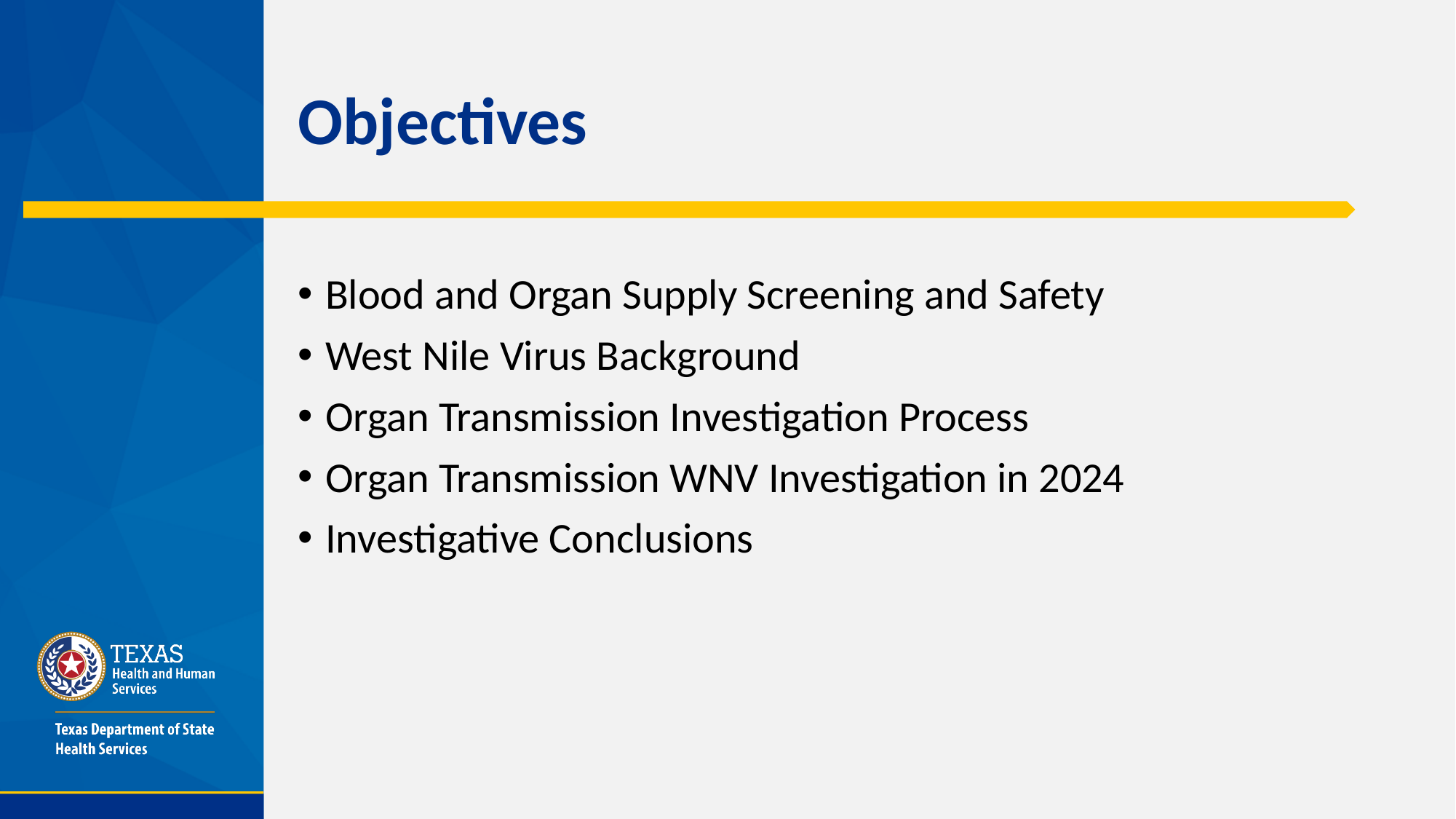

# Objectives
Blood and Organ Supply Screening and Safety
West Nile Virus Background
Organ Transmission Investigation Process
Organ Transmission WNV Investigation in 2024
Investigative Conclusions